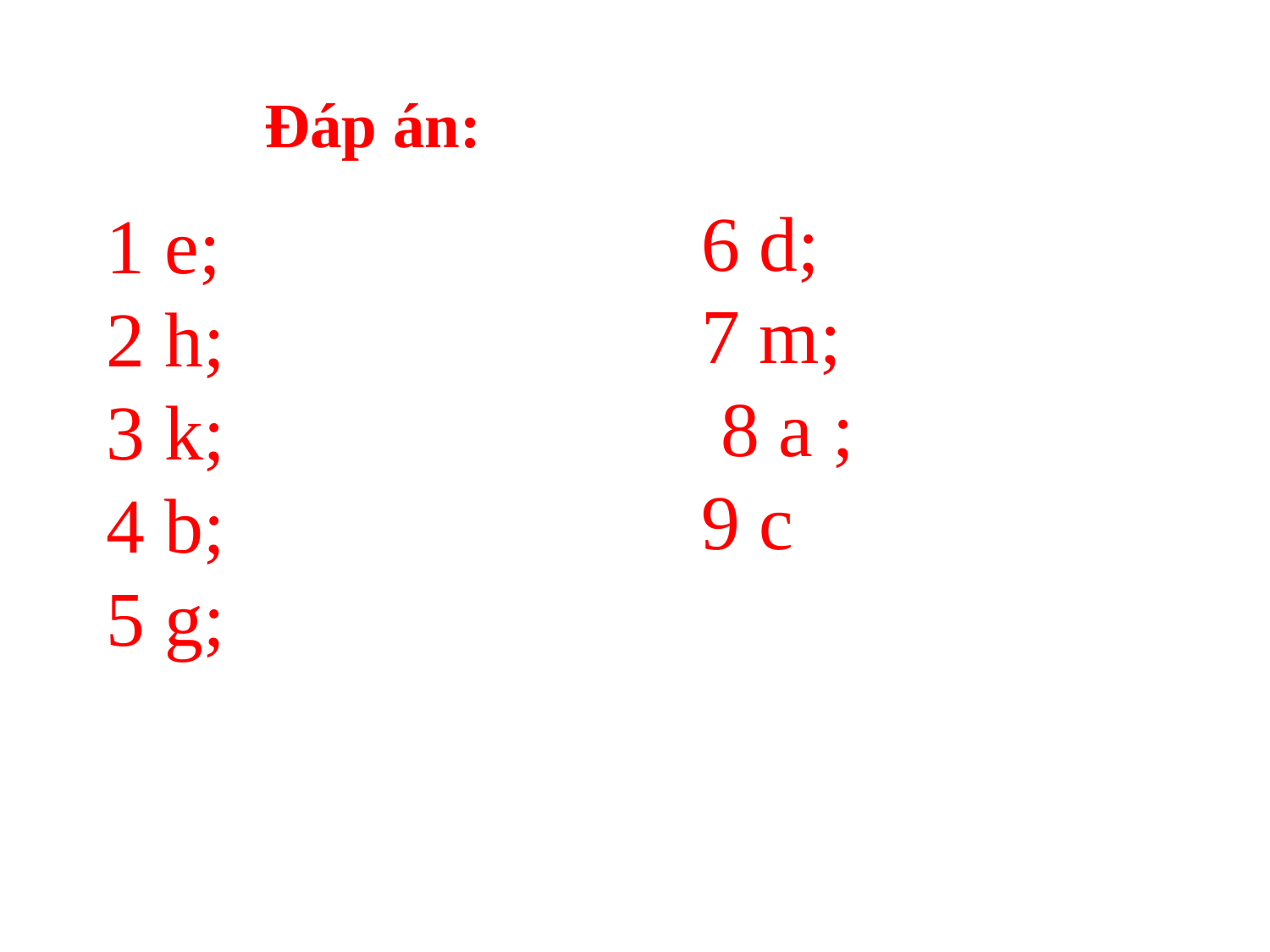

Đáp án:
6 d;
7 m;
 8 a ;
9 c
1 e;
2 h;
3 k;
4 b;
5 g;